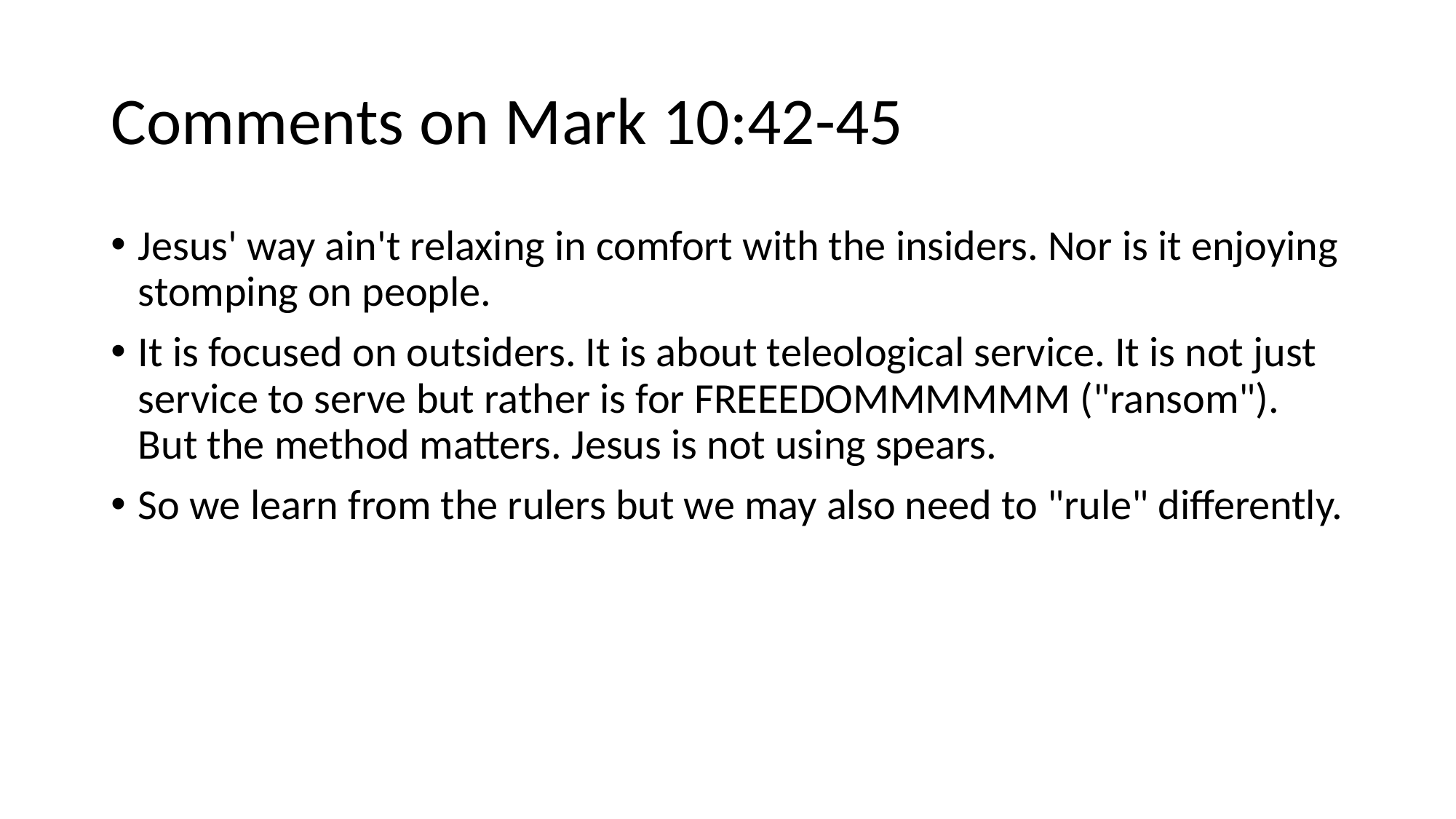

# Comments on Mark 10:42-45
Jesus' way ain't relaxing in comfort with the insiders. Nor is it enjoying stomping on people.
It is focused on outsiders. It is about teleological service. It is not just service to serve but rather is for FREEEDOMMMMMM ("ransom").  But the method matters. Jesus is not using spears.
So we learn from the rulers but we may also need to "rule" differently.